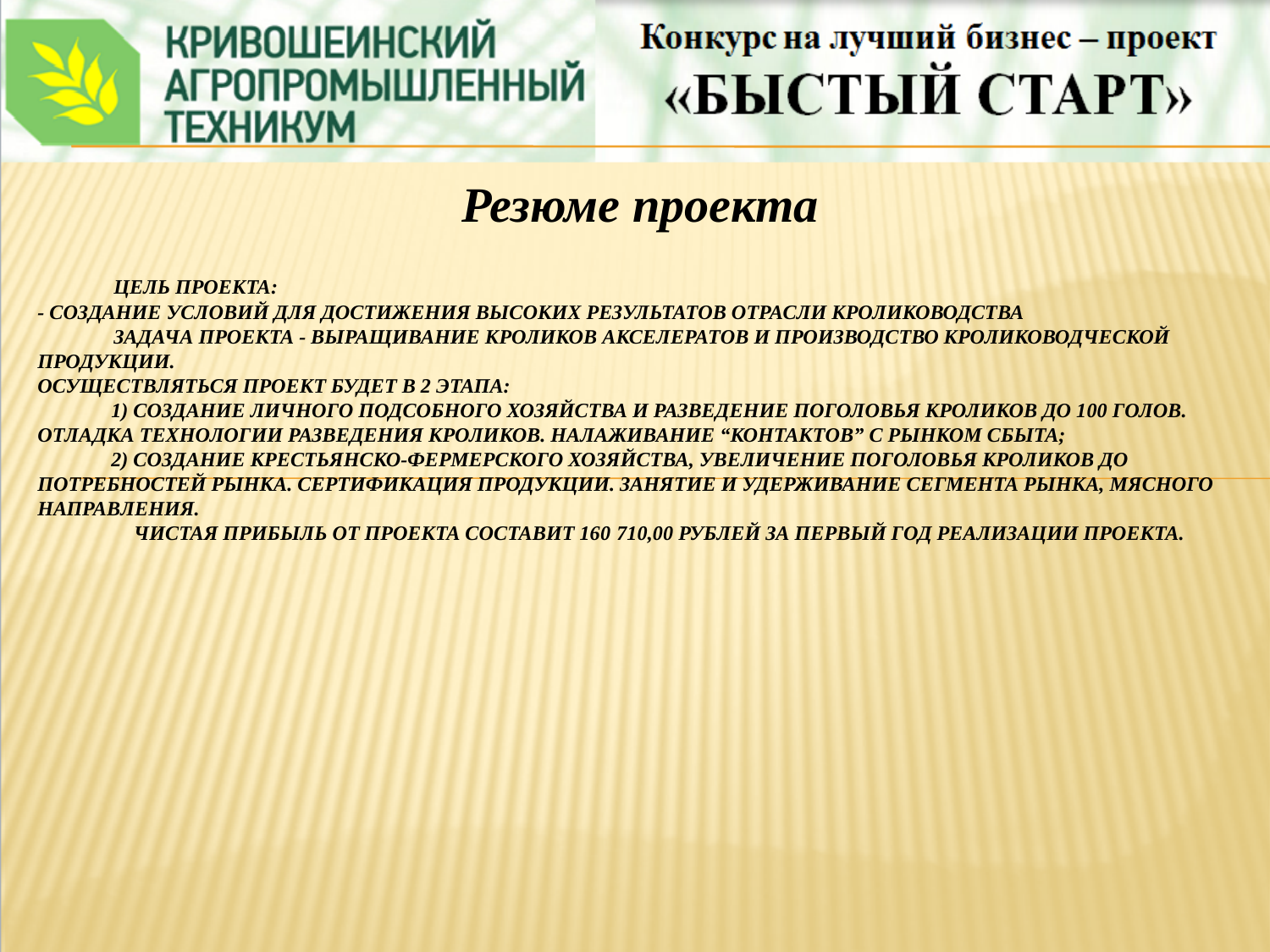

Резюме проекта
# Цель проекта: - Создание условий для достижения высоких результатов отрасли кролиководства Задача проекта - выращивание кроликов акселератов и производство кролиководческой продукции. Осуществляться проект будет в 2 этапа: 1) Создание личного подсобного хозяйства и разведение поголовья кроликов до 100 голов. Отладка технологии разведения кроликов. Налаживание “контактов” с рынком сбыта; 2) Создание крестьянско-фермерского хозяйства, увеличение поголовья кроликов до потребностей рынка. Сертификация продукции. Занятие и удерживание сегмента рынка, мясного направления. Чистая прибыль от проекта составит 160 710,00 рублей за первый год реализации проекта.